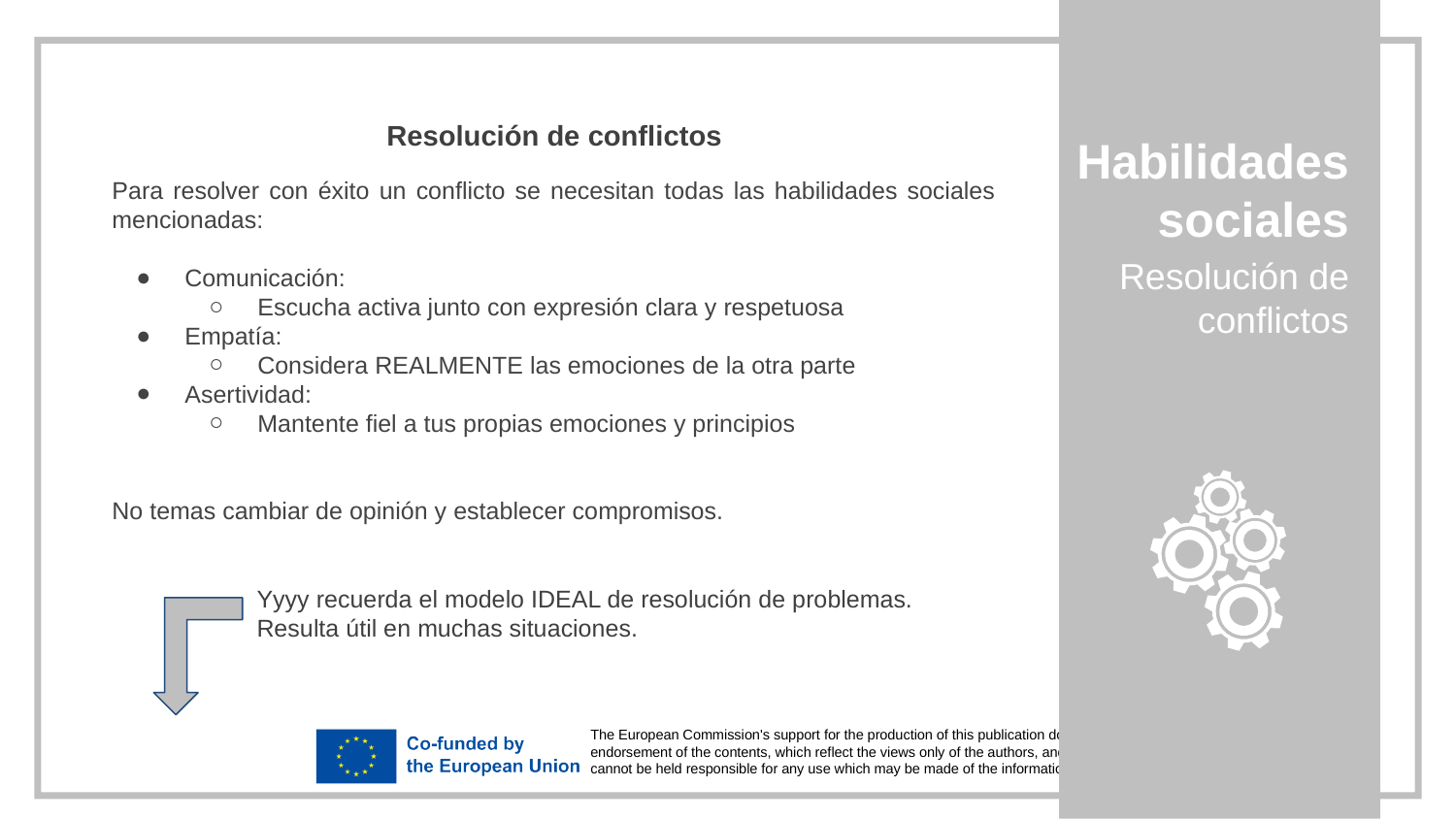

Resolución de conflictos
Para resolver con éxito un conflicto se necesitan todas las habilidades sociales mencionadas:

Comunicación:
Escucha activa junto con expresión clara y respetuosa
Empatía:
Considera REALMENTE las emociones de la otra parte
Asertividad:
Mantente fiel a tus propias emociones y principios

No temas cambiar de opinión y establecer compromisos.

Habilidades sociales
Resolución de conflictos

Yyyy recuerda el modelo IDEAL de resolución de problemas.
Resulta útil en muchas situaciones.